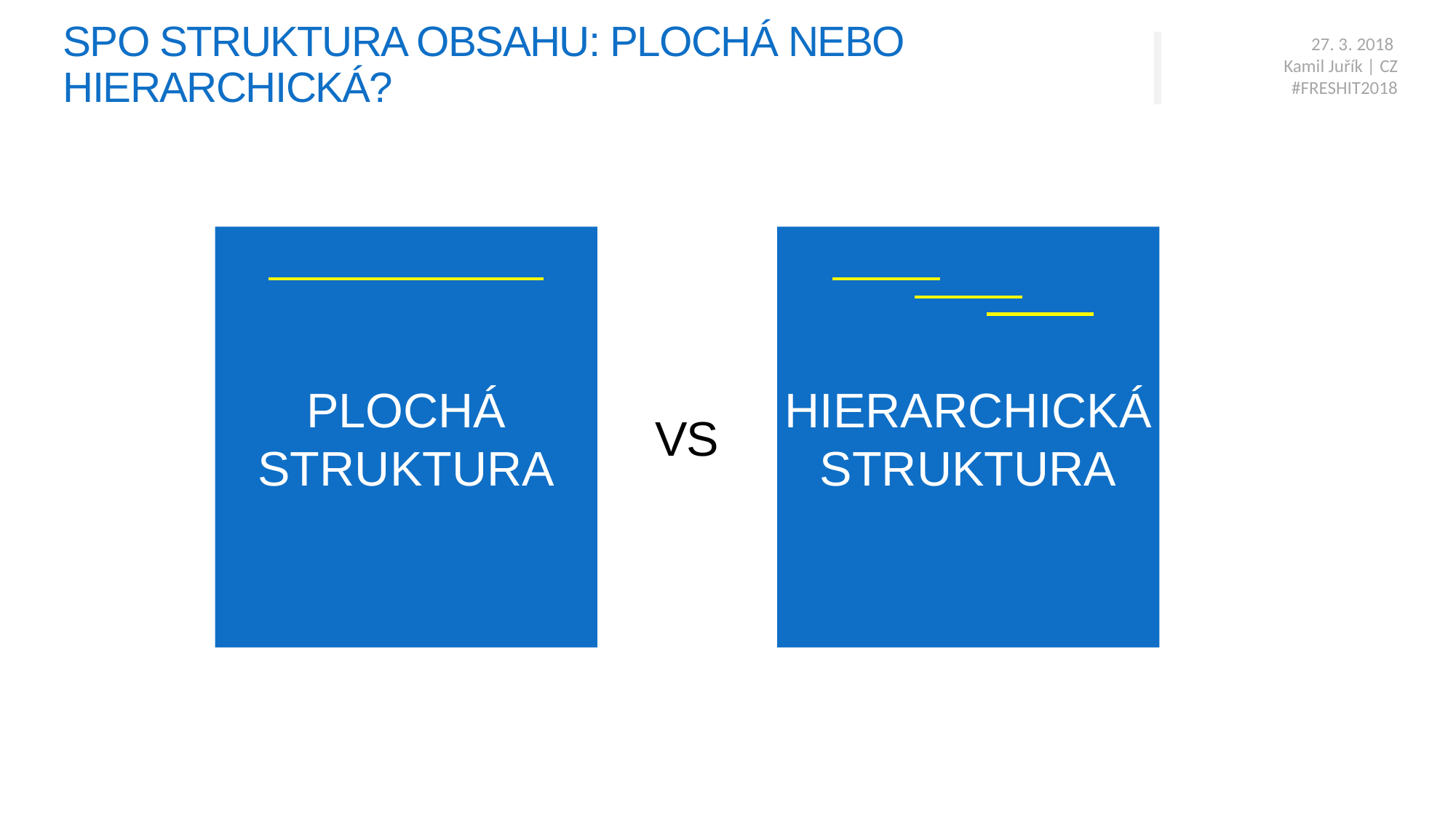

# SPO STRUKTURA OBSAHU: PLOCHÁ NEBO HIERARCHICKÁ?
PLOCHÁ STRUKTURA
HIERARCHICKÁ STRUKTURA
VS